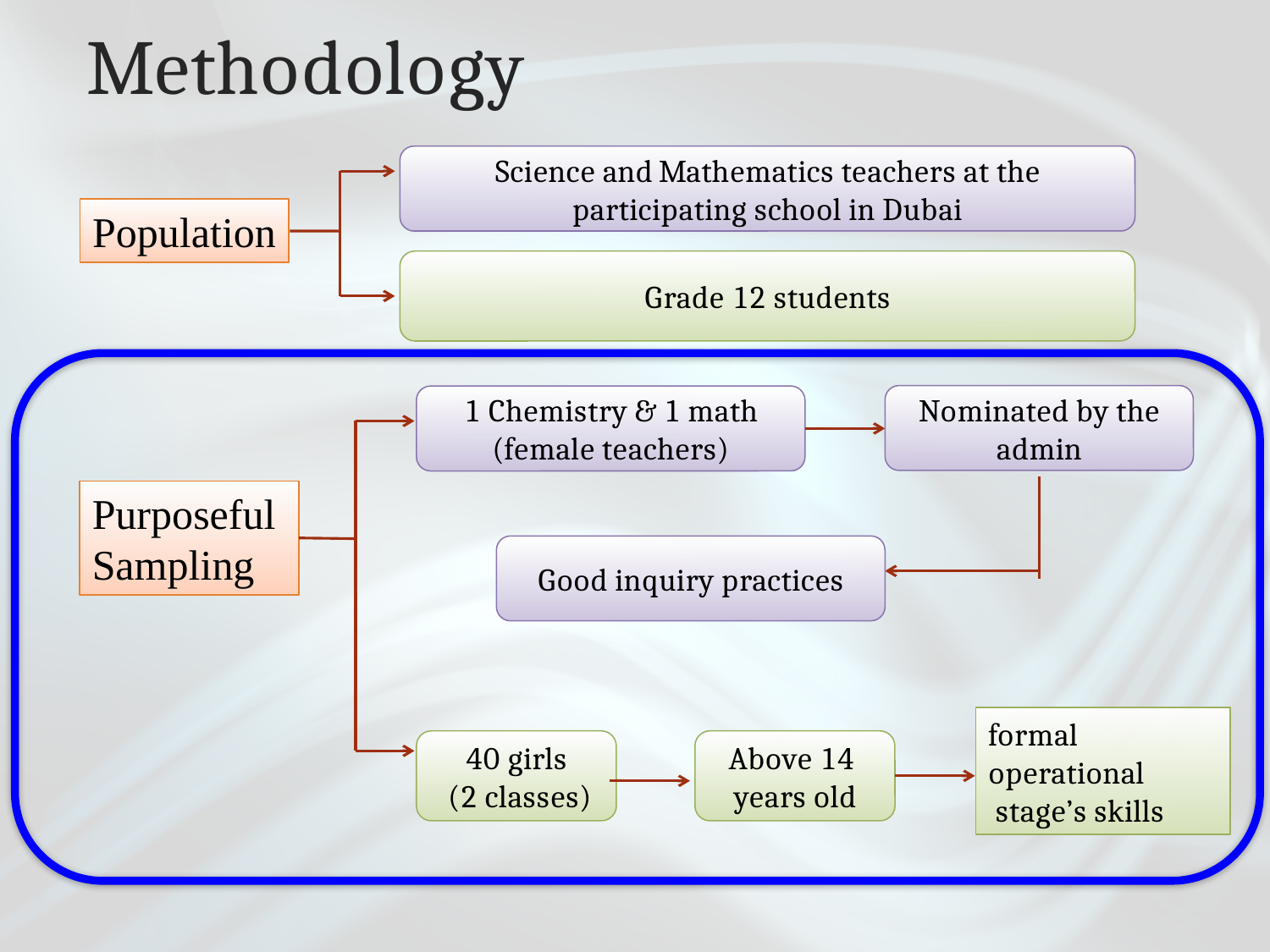

# Methodology
Science and Mathematics teachers at the participating school in Dubai
Population
Grade 12 students

Nominated by the admin
1 Chemistry & 1 math (female teachers)
Good inquiry practices
Purposeful
Sampling
formal operational
 stage’s skills
40 girls
 (2 classes)
Above 14
years old